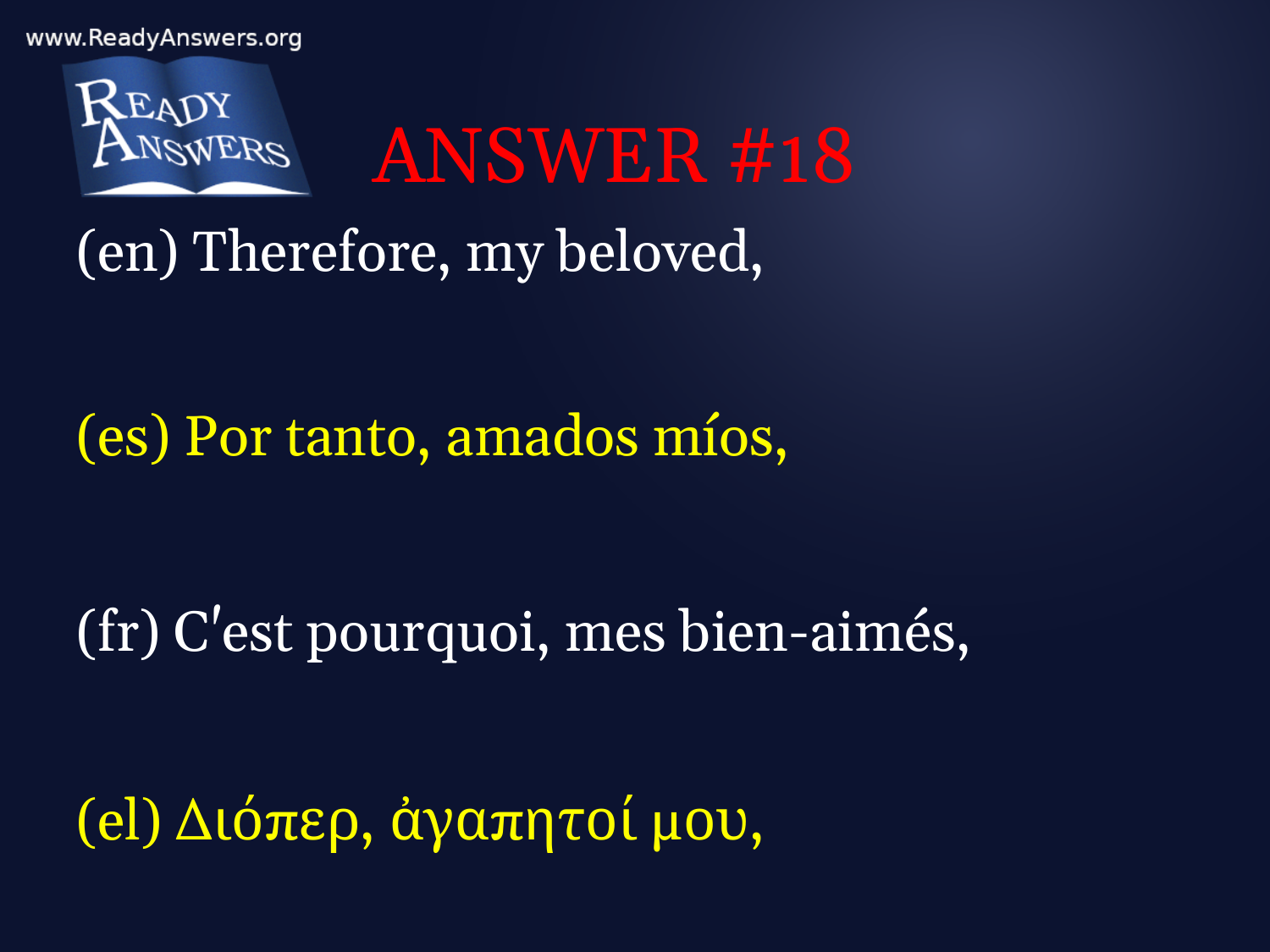

# ANSWER #18
(en) Therefore, my beloved,
(es) Por tanto, amados míos,
(fr) C'est pourquoi, mes bien-aimés,
(el) Διόπερ, ἀγαπητοί μου,